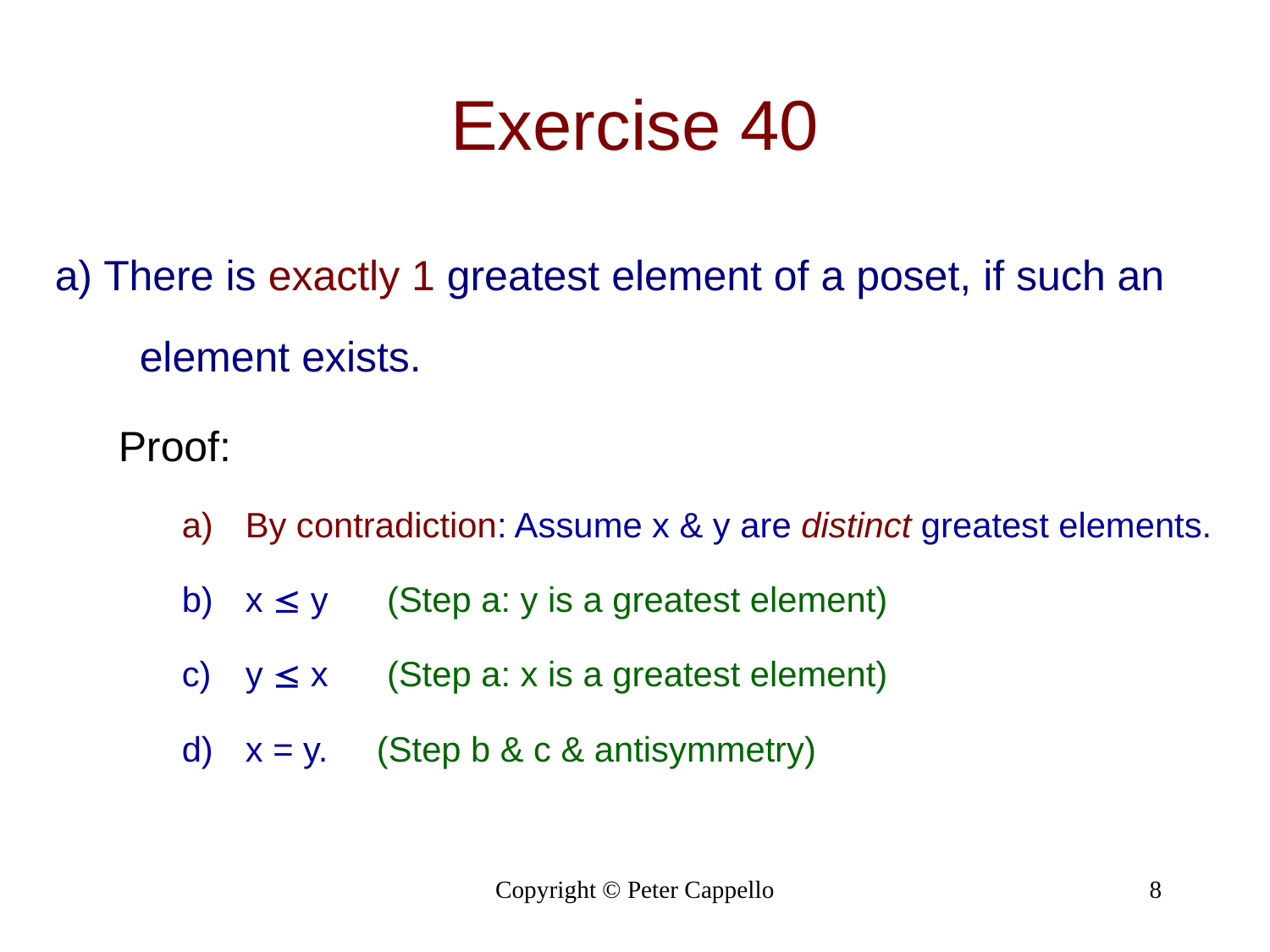

Exercise 40
a) There is exactly 1 greatest element of a poset, if such an element exists.
Proof:
By contradiction: Assume x & y are distinct greatest elements.
x ≤ y      (Step a: y is a greatest element)
y ≤ x      (Step a: x is a greatest element)
x = y.     (Step b & c & antisymmetry)
Copyright © Peter Cappello
8